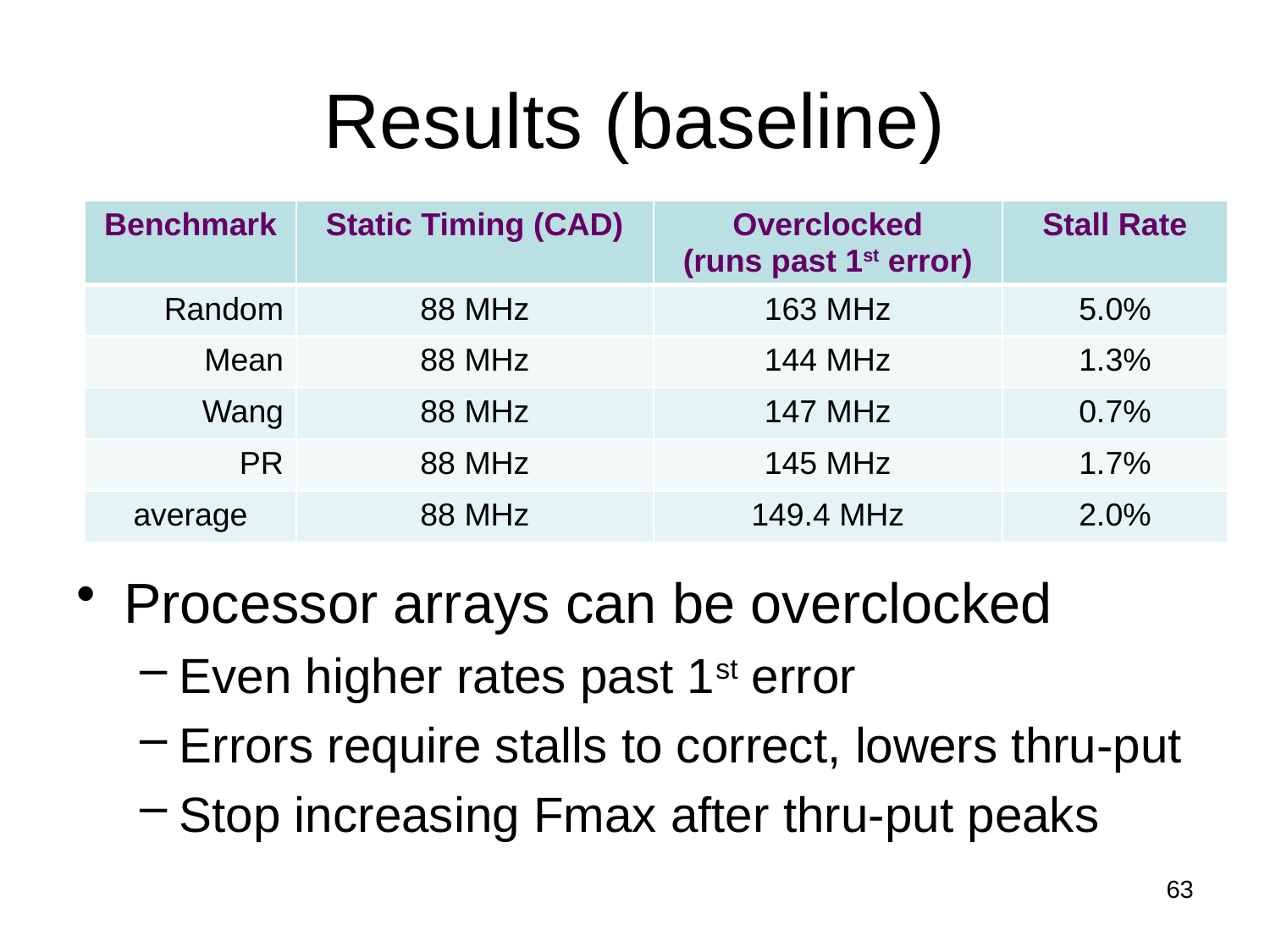

# Results (baseline)
| Benchmark | Static Timing (CAD) | Overclocked (runs past 1st error) | Stall Rate |
| --- | --- | --- | --- |
| Random | 88 MHz | 163 MHz | 5.0% |
| Mean | 88 MHz | 144 MHz | 1.3% |
| Wang | 88 MHz | 147 MHz | 0.7% |
| PR | 88 MHz | 145 MHz | 1.7% |
| average | 88 MHz | 149.4 MHz | 2.0% |
Processor arrays can be overclocked
Even higher rates past 1st error
Errors require stalls to correct, lowers thru-put
Stop increasing Fmax after thru-put peaks
63